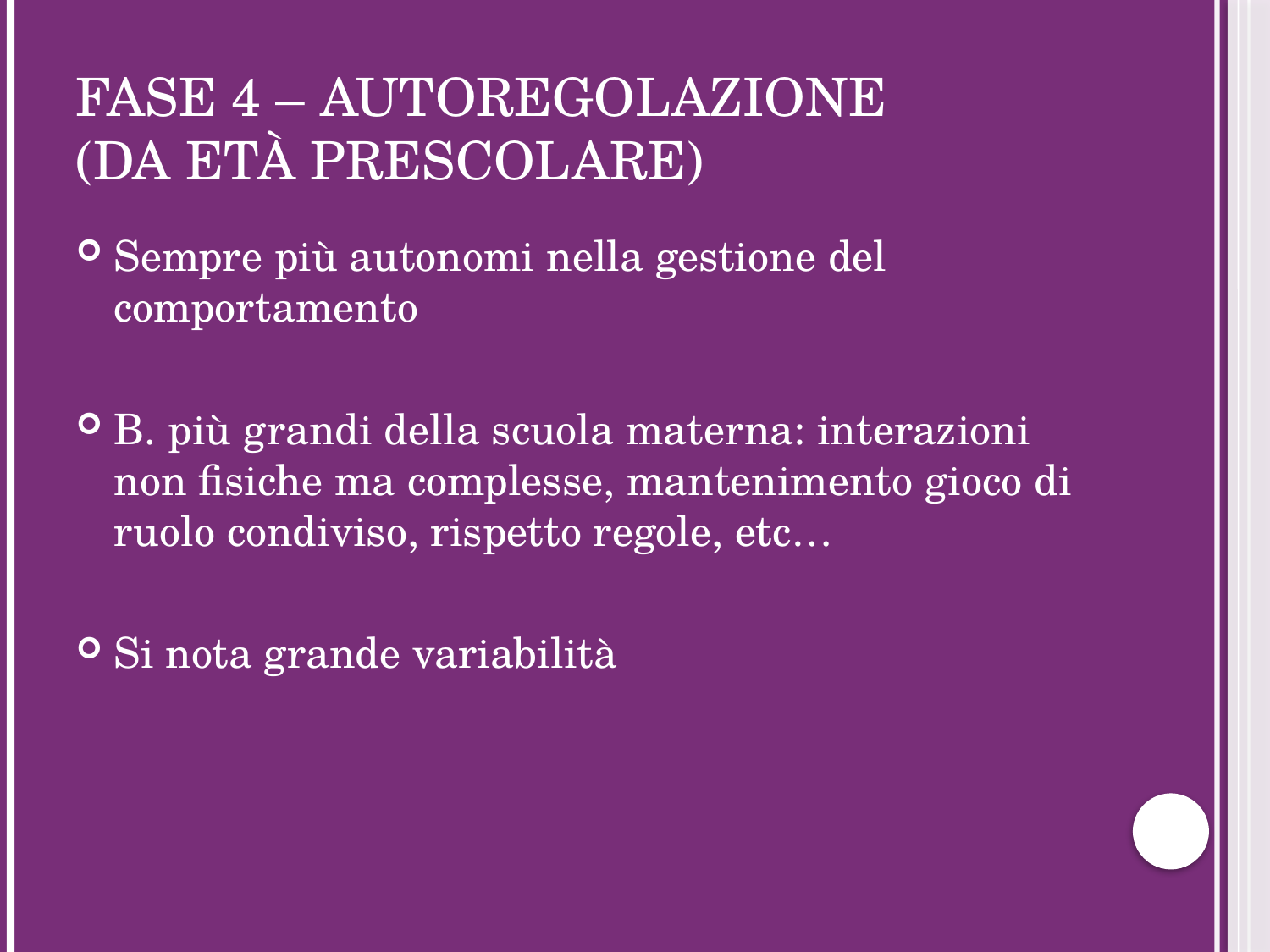

# FASE 4 – AUTOREGOLAZIONE (da età prescolare)
Sempre più autonomi nella gestione del comportamento

B. più grandi della scuola materna: interazioni non fisiche ma complesse, mantenimento gioco di ruolo condiviso, rispetto regole, etc…

Si nota grande variabilità